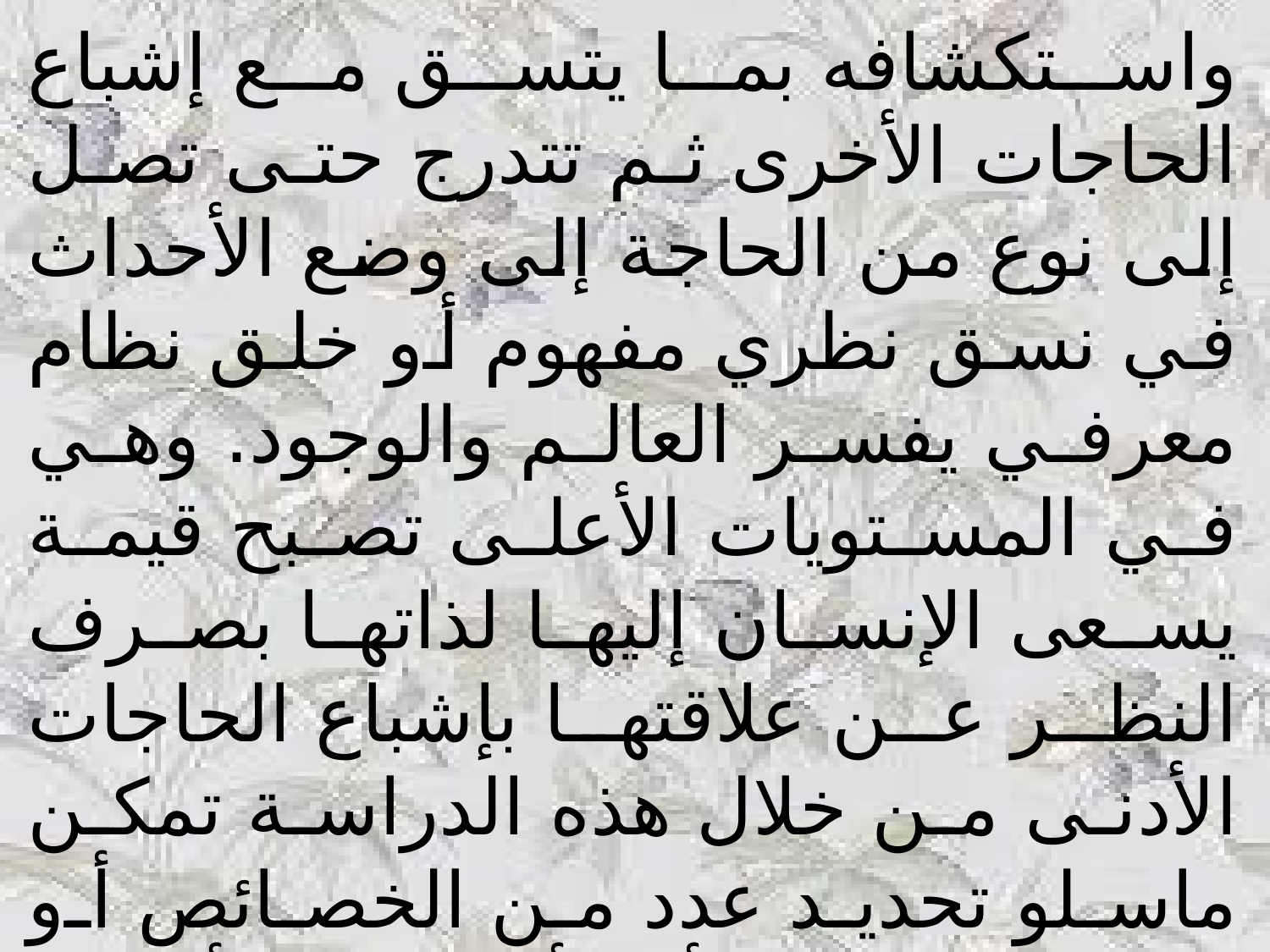

واستكشافه بما يتسق مع إشباع الحاجات الأخرى ثم تتدرج حتى تصل إلى نوع من الحاجة إلى وضع الأحداث في نسق نظري مفهوم أو خلق نظام معرفي يفسر العالم والوجود. وهي في المستويات الأعلى تصبح قيمة يسعى الإنسان إليها لذاتها بصرف النظر عن علاقتها بإشباع الحاجات الأدنى من خلال هذه الدراسة تمكن ماسلو تحديد عدد من الخصائص أو السمات التي رأى أنها تميز أولئك الذين وصلوا إلى مرحلة تحقيق الذات وهذه السمات كما وصفه ماسلو يمكن إيجازها فيما يلي: